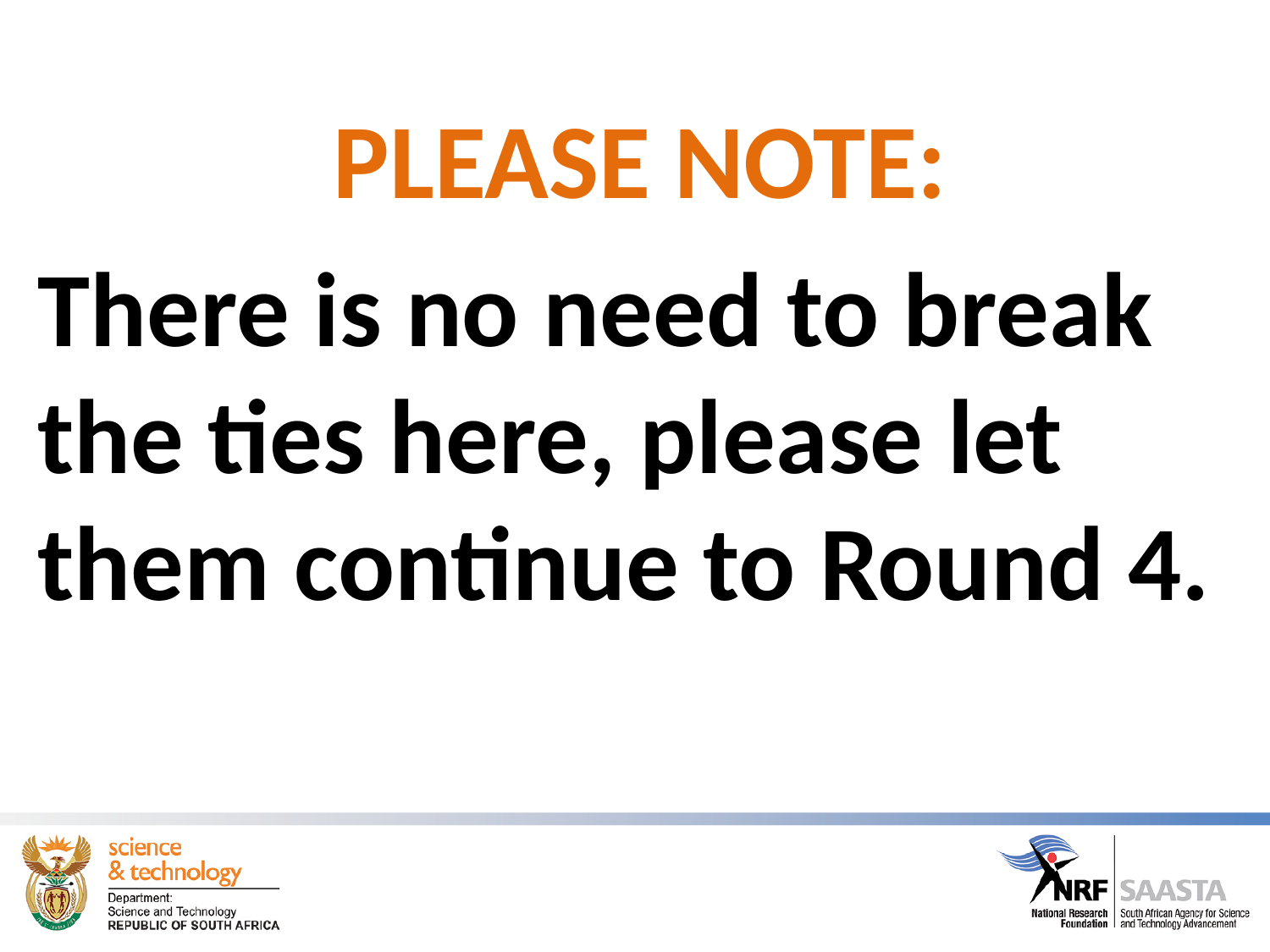

PLEASE NOTE:
There is no need to break the ties here, please let them continue to Round 4.